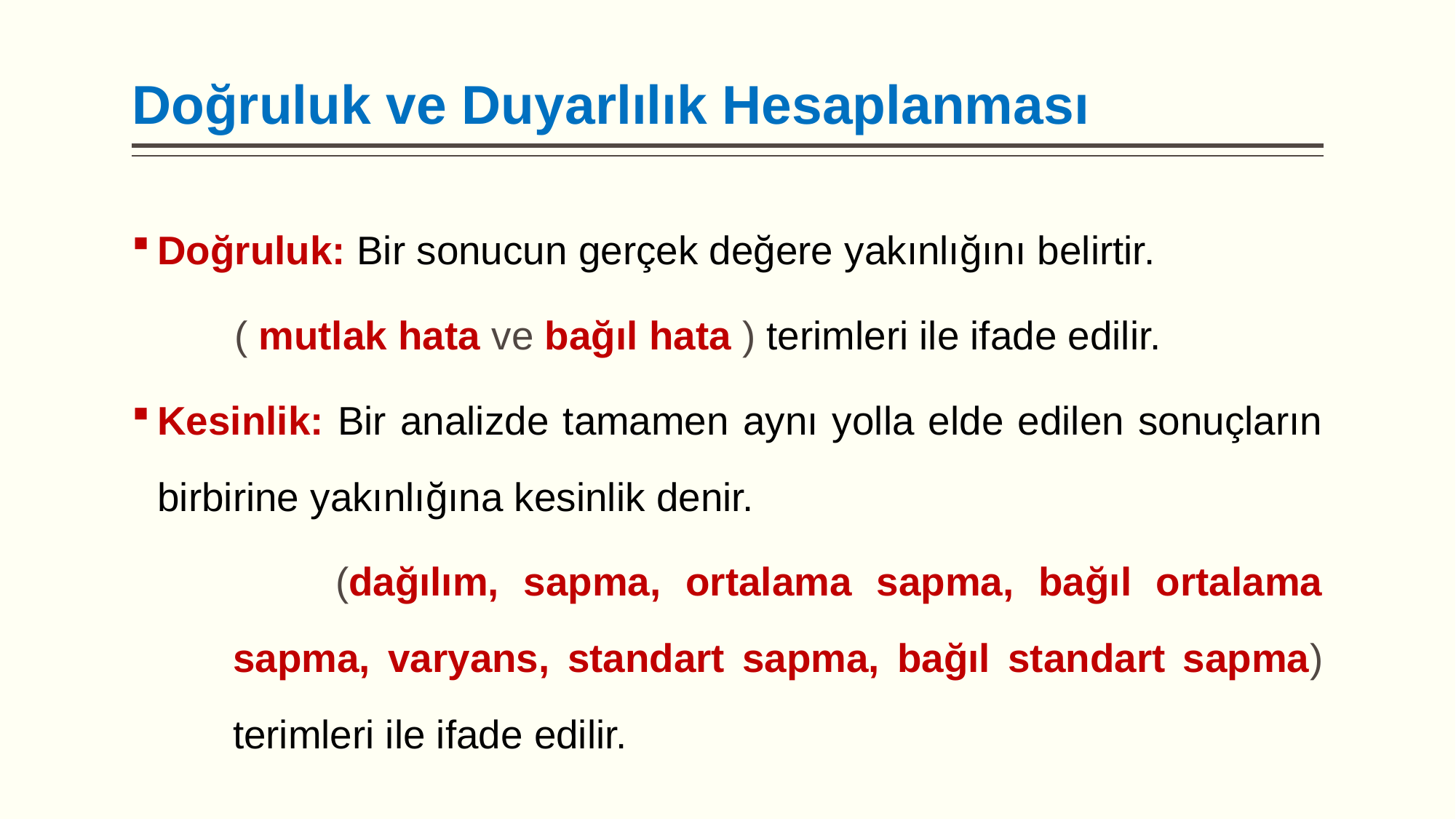

# Doğruluk ve Duyarlılık Hesaplanması
Doğruluk: Bir sonucun gerçek değere yakınlığını belirtir.
	( mutlak hata ve bağıl hata ) terimleri ile ifade edilir.
Kesinlik: Bir analizde tamamen aynı yolla elde edilen sonuçların birbirine yakınlığına kesinlik denir.
	(dağılım, sapma, ortalama sapma, bağıl ortalama sapma, varyans, standart sapma, bağıl standart sapma) terimleri ile ifade edilir.